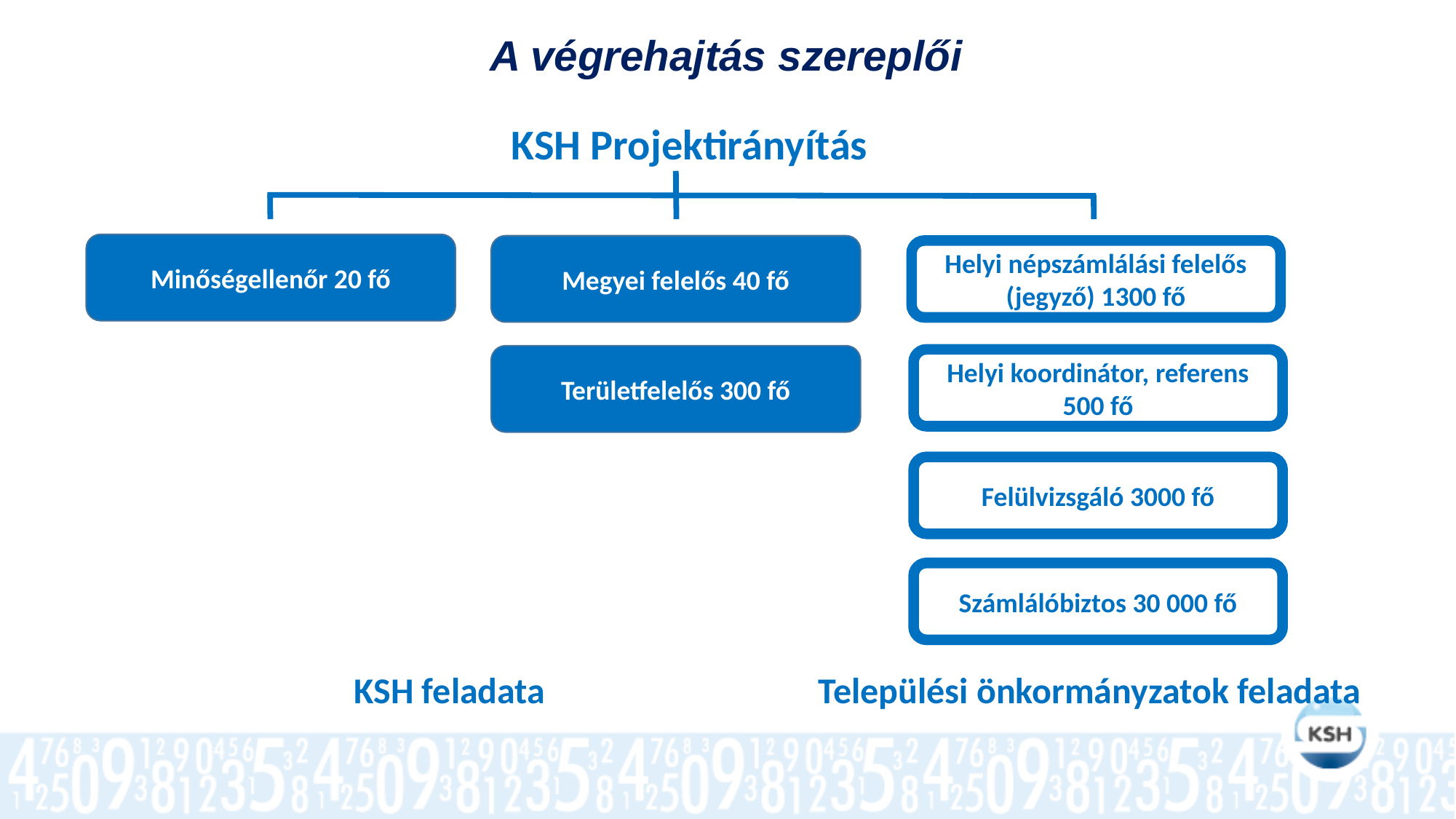

A végrehajtás szereplői
KSH Projektirányítás
Minőségellenőr 20 fő
Megyei felelős 40 fő
Helyi népszámlálási felelős (jegyző) 1300 fő
Területfelelős 300 fő
Helyi koordinátor, referens 500 fő
Felülvizsgáló 3000 fő
Számlálóbiztos 30 000 fő
KSH feladata
Települési önkormányzatok feladata